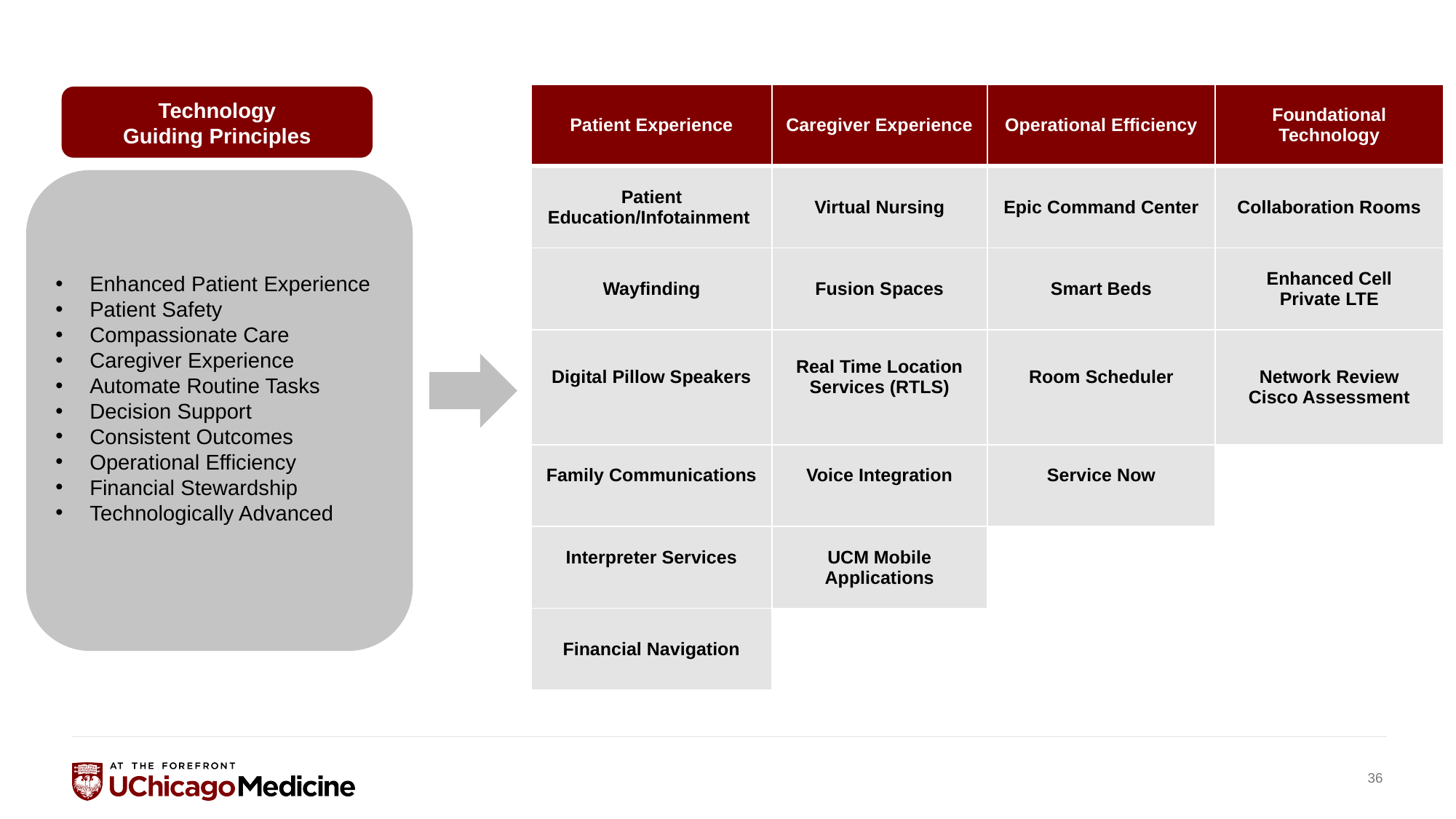

| Patient Experience | Caregiver Experience | Operational Efficiency | Foundational Technology |
| --- | --- | --- | --- |
| Patient Education/Infotainment | Virtual Nursing | Epic Command Center​ | Collaboration Rooms​ |
| Wayfinding | Fusion Spaces | Smart Beds | Enhanced Cell Private LTE |
| Digital Pillow Speakers | Real Time Location Services (RTLS) | Room Scheduler | Network Review Cisco Assessment |
| Family Communications | Voice Integration | Service Now |  |
| Interpreter Services | UCM Mobile Applications |  |  |
| Financial Navigation |  |  |  |
Technology
Guiding Principles
Enhanced Patient Experience
Patient Safety
Compassionate Care
Caregiver Experience
Automate Routine Tasks
Decision Support
Consistent Outcomes
Operational Efficiency
Financial Stewardship
Technologically Advanced

36